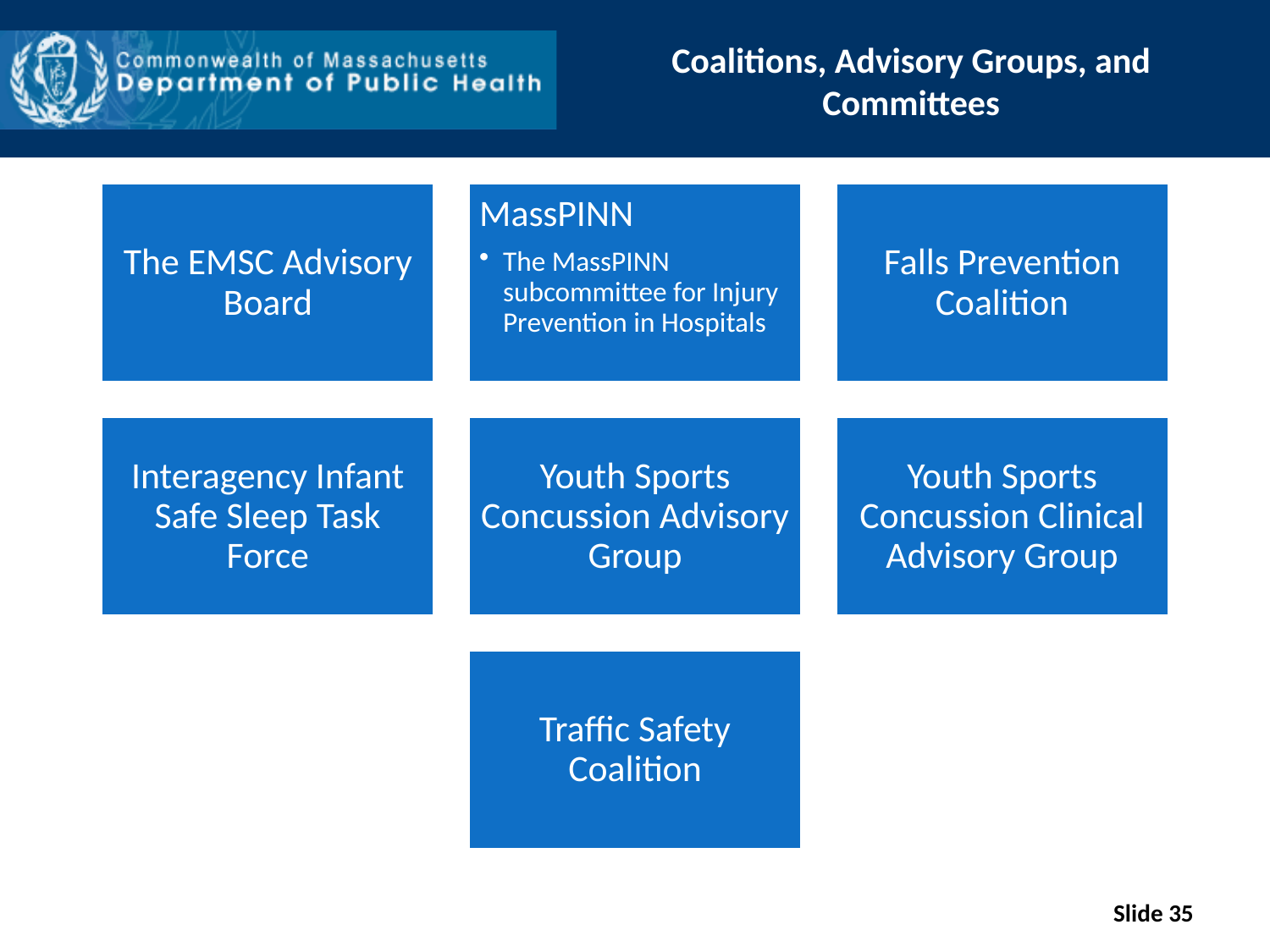

# Coalitions, Advisory Groups, and Committees
The EMSC Advisory Board
MassPINN
The MassPINN subcommittee for Injury Prevention in Hospitals
Falls Prevention Coalition
Interagency Infant Safe Sleep Task Force
Youth Sports Concussion Advisory Group
Youth Sports Concussion Clinical Advisory Group
Traffic Safety Coalition
Slide 35